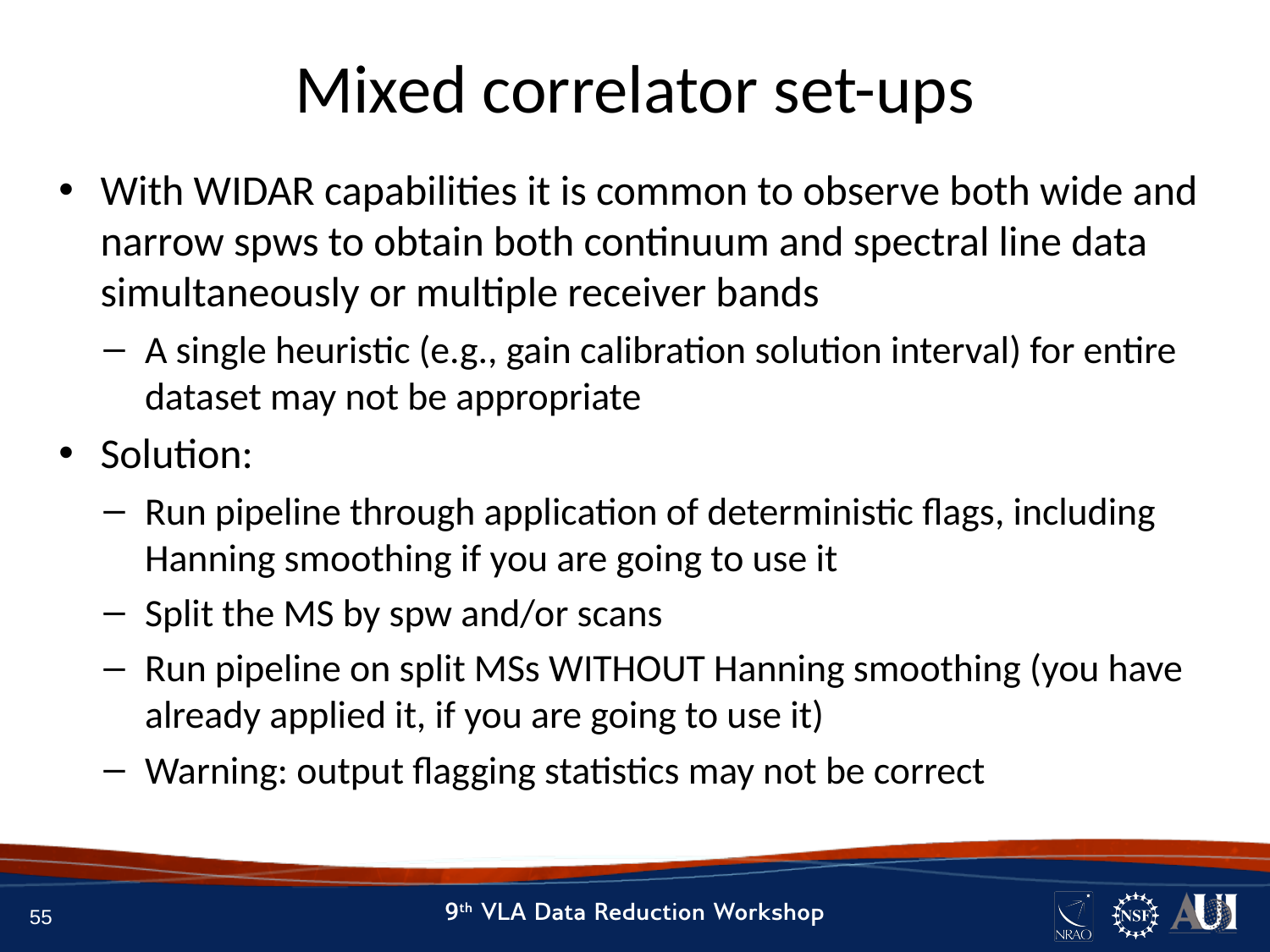

# Mixed correlator set-ups
With WIDAR capabilities it is common to observe both wide and narrow spws to obtain both continuum and spectral line data simultaneously or multiple receiver bands
A single heuristic (e.g., gain calibration solution interval) for entire dataset may not be appropriate
Solution:
Run pipeline through application of deterministic flags, including Hanning smoothing if you are going to use it
Split the MS by spw and/or scans
Run pipeline on split MSs WITHOUT Hanning smoothing (you have already applied it, if you are going to use it)
Warning: output flagging statistics may not be correct
55